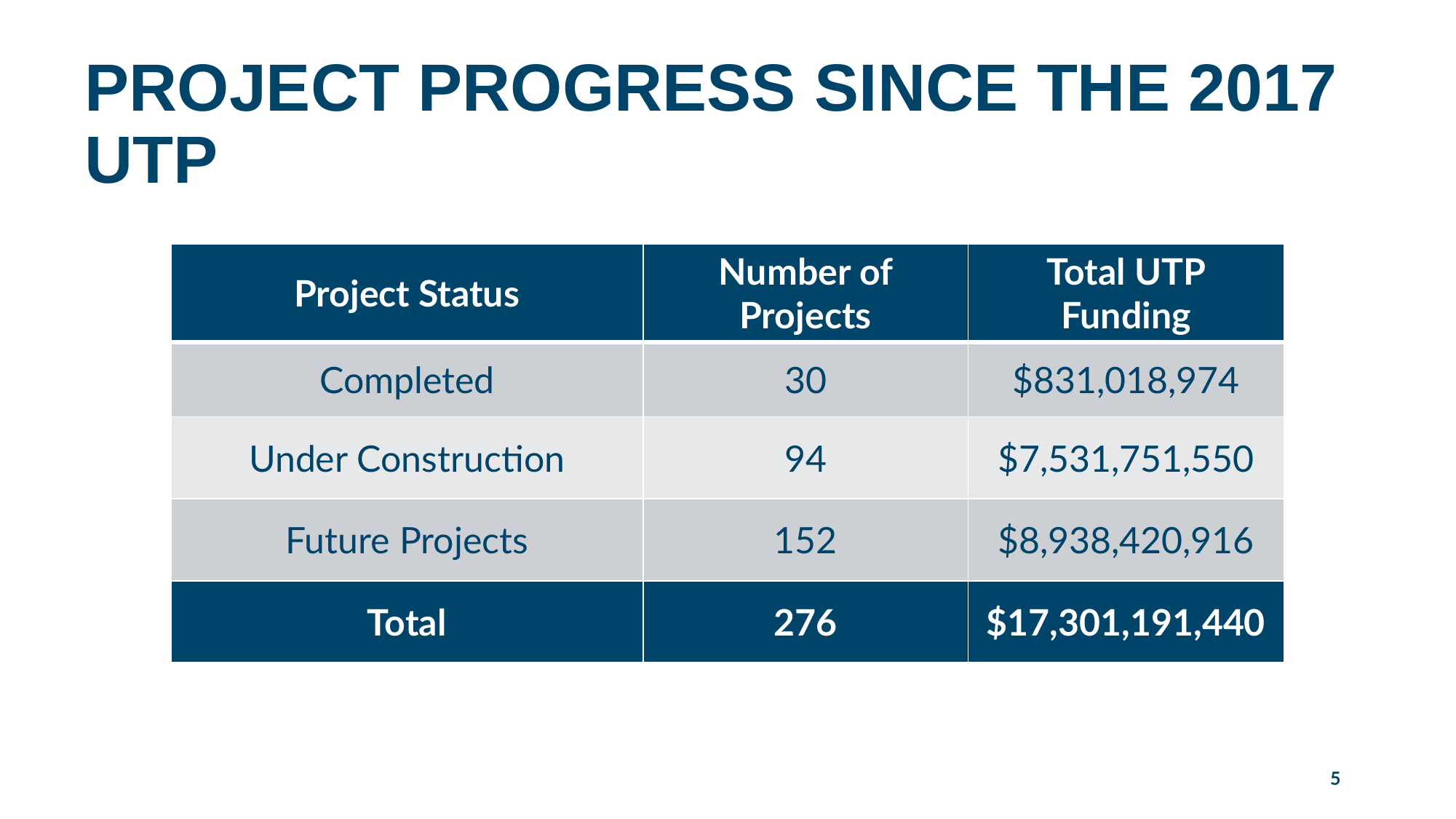

# PROJECT PROGRESS SINCE THE 2017 UTP
| Project Status | Number of Projects | Total UTP Funding |
| --- | --- | --- |
| Completed | 30 | $831,018,974 |
| Under Construction | 94 | $7,531,751,550 |
| Future Projects | 152 | $8,938,420,916 |
| Total | 276 | $17,301,191,440 |
5